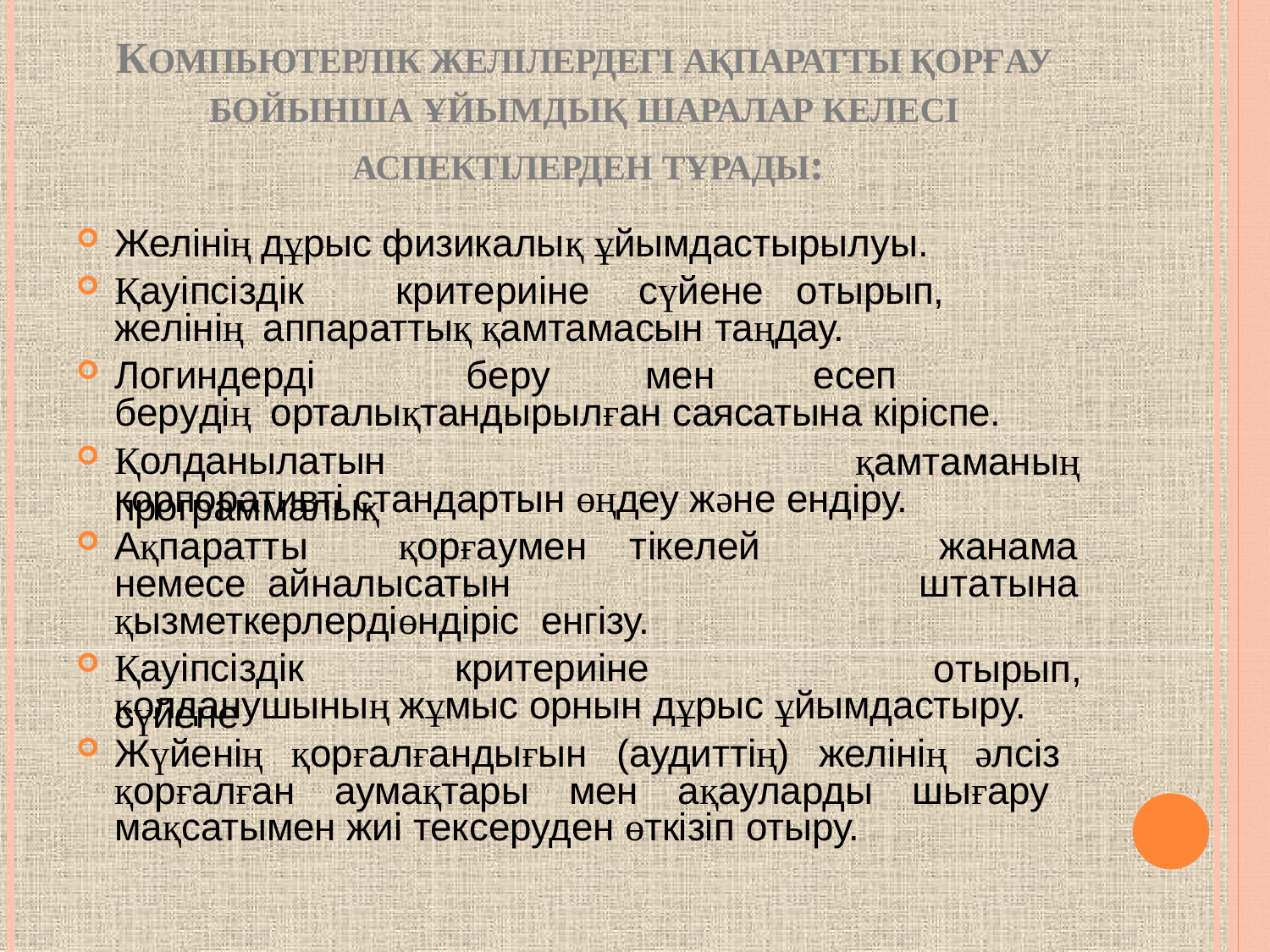

# КОМПЬЮТЕРЛІК ЖЕЛІЛЕРДЕГІ АҚПАРАТТЫ ҚОРҒАУ  БОЙЫНША ҰЙЫМДЫҚ ШАРАЛАР КЕЛЕСІ  АСПЕКТІЛЕРДЕН ТҰРАДЫ:
Желінің дұрыс физикалық ұйымдастырылуы.
Қауіпсіздік	критериіне	сүйене	отырып,	желінің  аппараттық қамтамасын таңдау.
Логиндерді	беру	мен	есеп	берудің  орталықтандырылған саясатына кіріспе.
Қолданылатын	программалық
қамтаманың
корпоративті стандартын өңдеу және ендіру.
жанама  штатына
Ақпаратты	қорғаумен	тікелей		немесе  айналысатын	қызметкерлерді	өндіріс  енгізу.
Қауіпсіздік	критериіне	сүйене
отырып,
қолданушының жұмыс орнын дұрыс ұйымдастыру.
Жүйенің қорғалғандығын (аудиттің) желінің әлсіз  қорғалған аумақтары мен ақауларды шығару  мақсатымен жиі тексеруден өткізіп отыру.